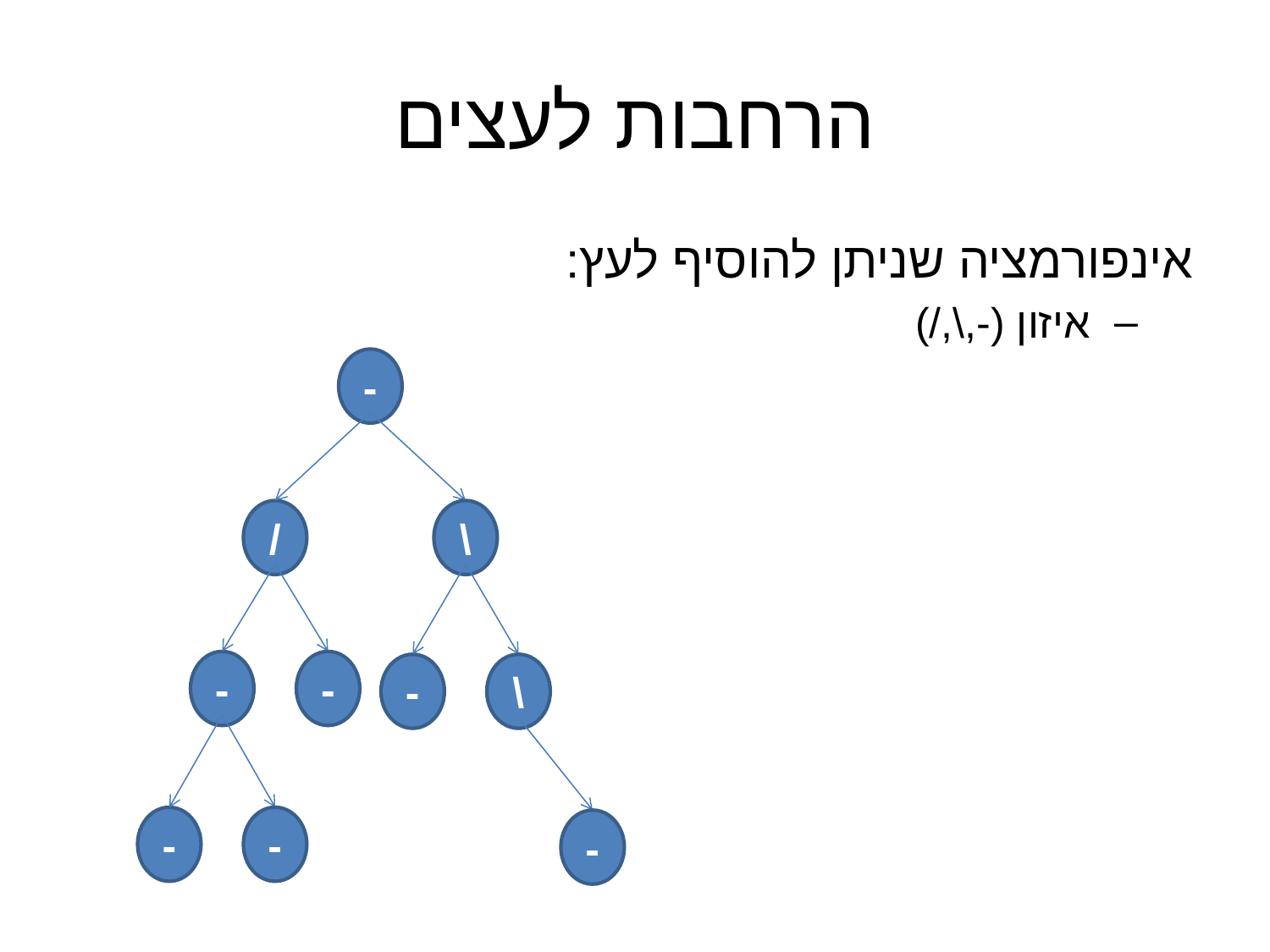

# הרחבות לעצים
אינפורמציה שניתן להוסיף לעץ:
איזון (-,\,/)
-
/
\
-
-
-
\
-
-
-